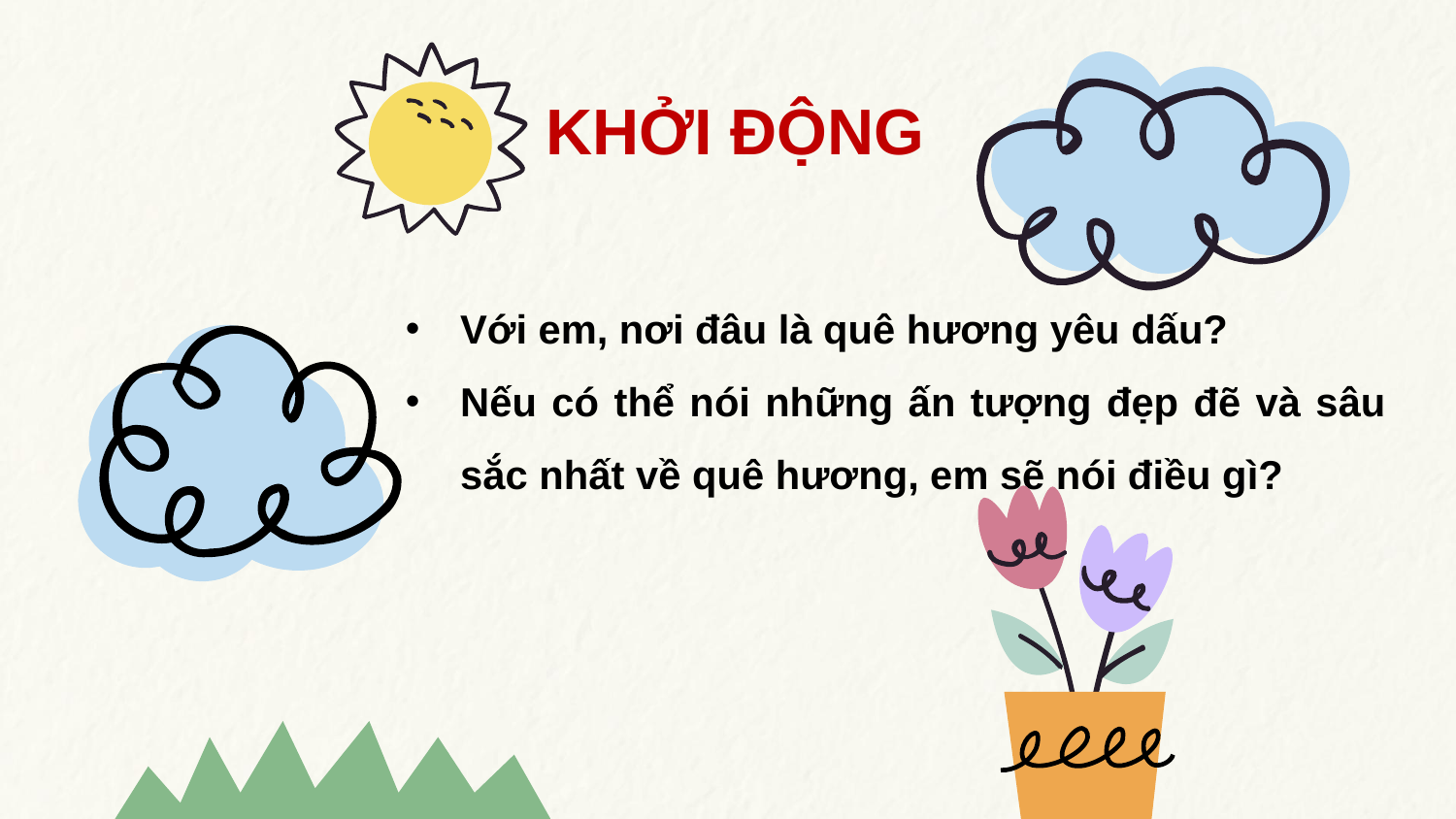

# KHỞI ĐỘNG
Với em, nơi đâu là quê hương yêu dấu?
Nếu có thể nói những ấn tượng đẹp đẽ và sâu sắc nhất về quê hương, em sẽ nói điều gì?